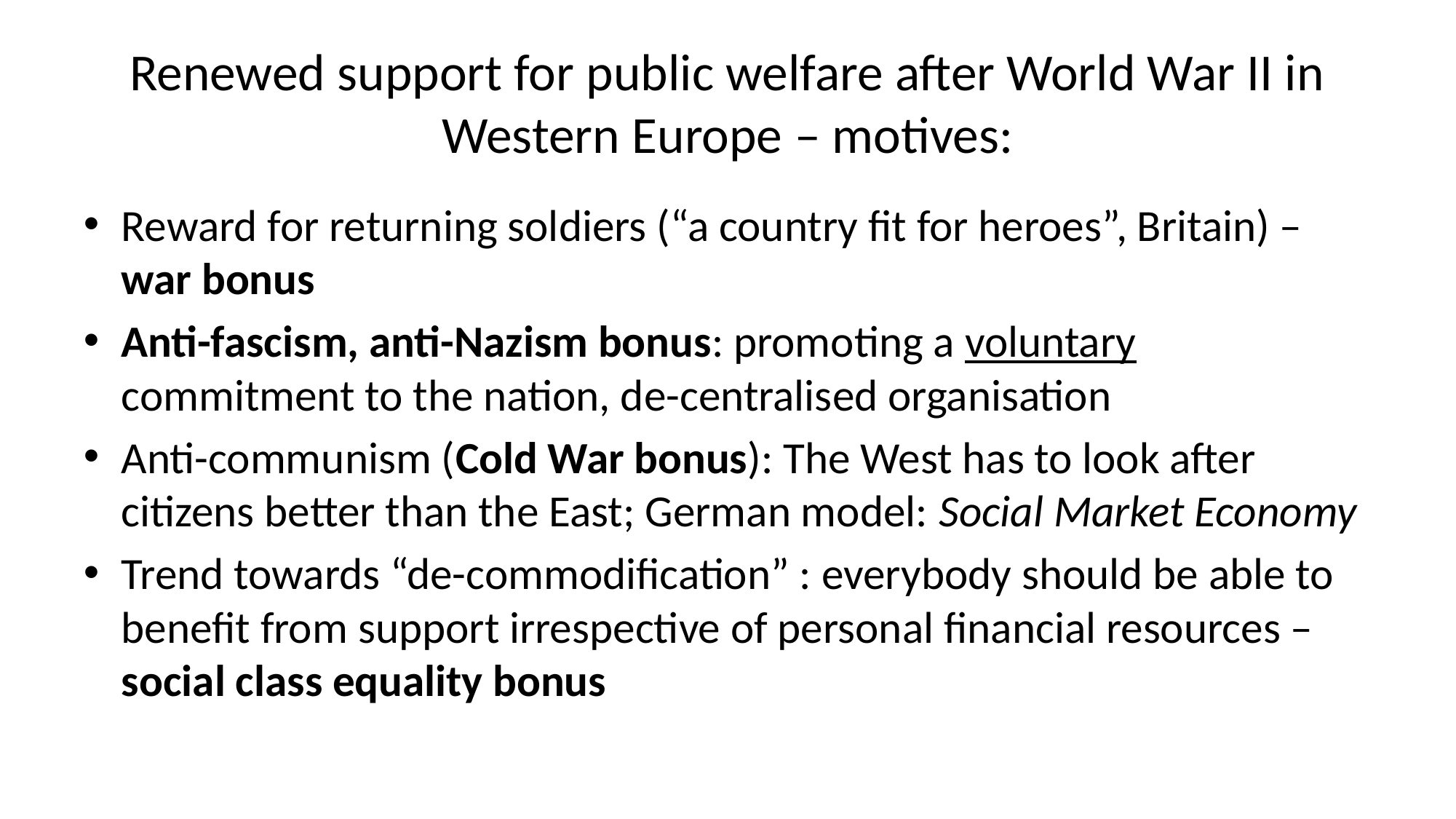

# Renewed support for public welfare after World War II in Western Europe – motives:
Reward for returning soldiers (“a country fit for heroes”, Britain) – war bonus
Anti-fascism, anti-Nazism bonus: promoting a voluntary commitment to the nation, de-centralised organisation
Anti-communism (Cold War bonus): The West has to look after citizens better than the East; German model: Social Market Economy
Trend towards “de-commodification” : everybody should be able to benefit from support irrespective of personal financial resources – social class equality bonus